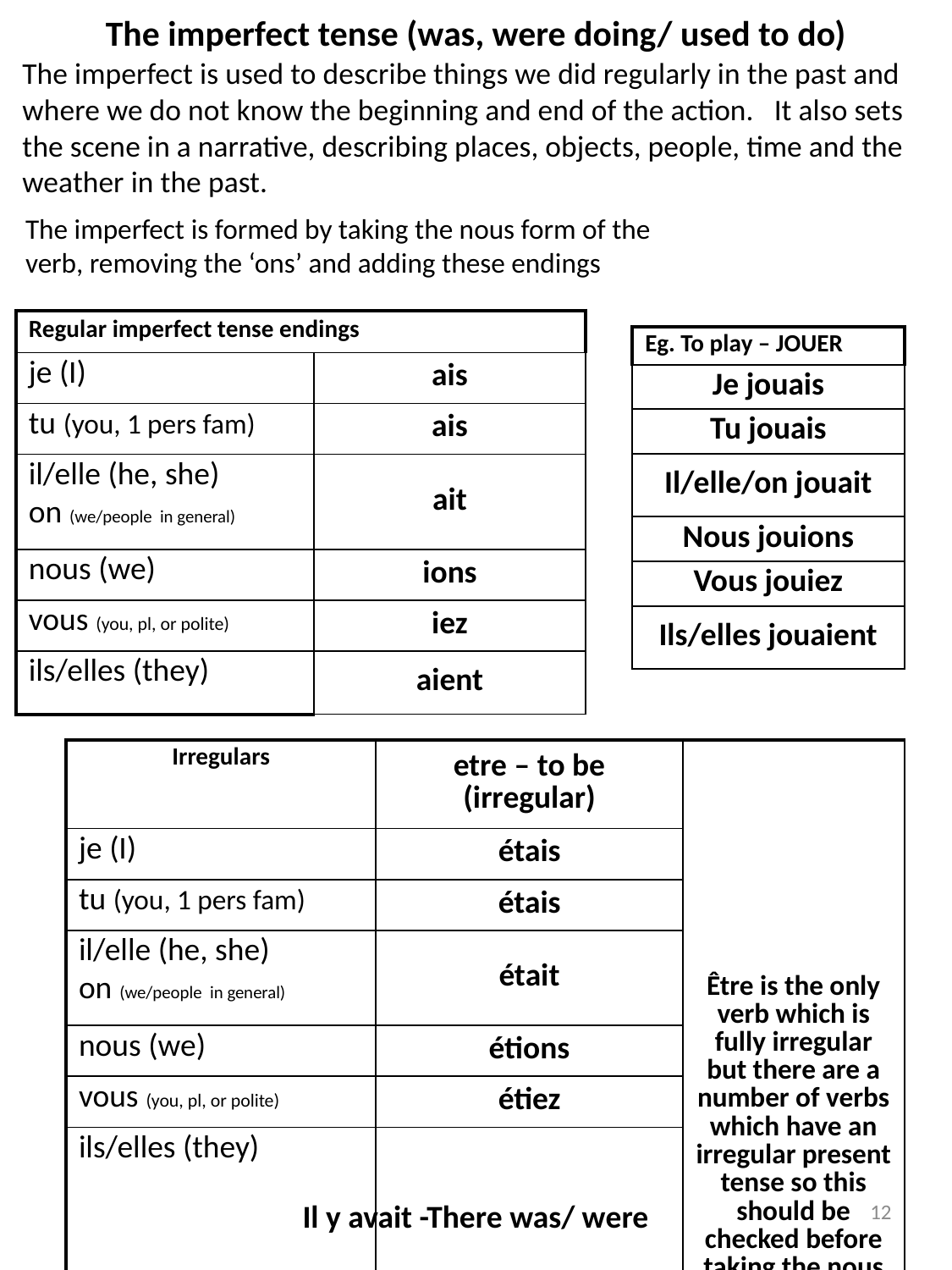

The imperfect tense (was, were doing/ used to do)
The imperfect is used to describe things we did regularly in the past and where we do not know the beginning and end of the action.   It also sets the scene in a narrative, describing places, objects, people, time and the weather in the past.
The imperfect is formed by taking the nous form of the verb, removing the ‘ons’ and adding these endings
| Regular imperfect tense endings |  |
| --- | --- |
| je (I) | ais |
| tu (you, 1 pers fam) | ais |
| il/elle (he, she) on (we/people in general) | ait |
| nous (we) | ions |
| vous (you, pl, or polite) | iez |
| ils/elles (they) | aient |
| Eg. To play – JOUER |
| --- |
| Je jouais |
| Tu jouais |
| Il/elle/on jouait |
| Nous jouions |
| Vous jouiez |
| Ils/elles jouaient |
| Irregulars | etre – to be (irregular) | Être is the only verb which is fully irregular but there are a number of verbs which have an irregular present tense so this should be checked before taking the nous form |
| --- | --- | --- |
| je (I) | étais |  |
| tu (you, 1 pers fam) | étais |  |
| il/elle (he, she) on (we/people in general) | était |  |
| nous (we) | étions |  |
| vous (you, pl, or polite) | étiez |  |
| ils/elles (they) | étaient |  |
12
Il y avait -There was/ were